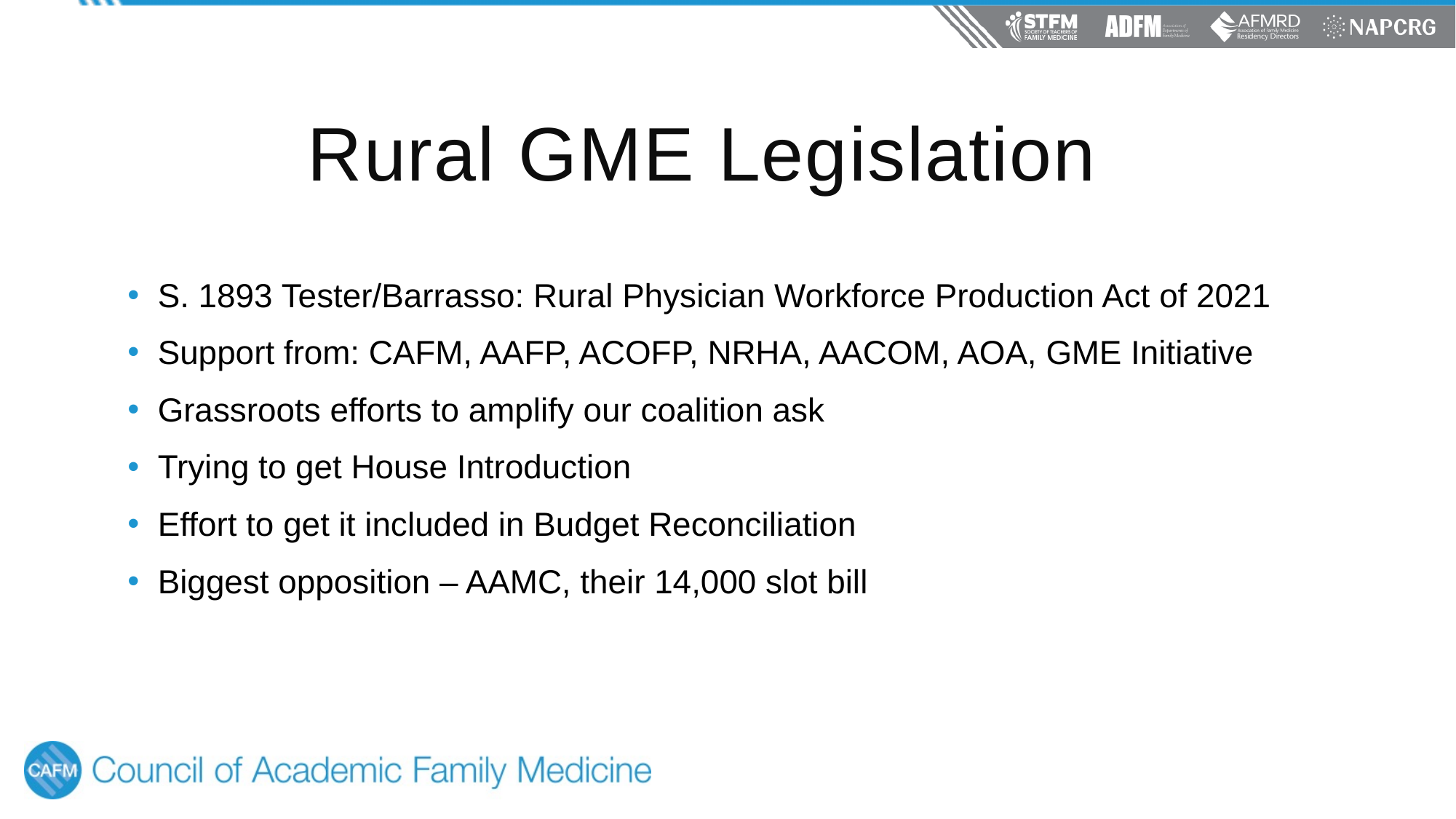

# Rural GME Legislation
  S. 1893 Tester/Barrasso: Rural Physician Workforce Production Act of 2021
  Support from: CAFM, AAFP, ACOFP, NRHA, AACOM, AOA, GME Initiative
  Grassroots efforts to amplify our coalition ask
  Trying to get House Introduction
  Effort to get it included in Budget Reconciliation
  Biggest opposition – AAMC, their 14,000 slot bill